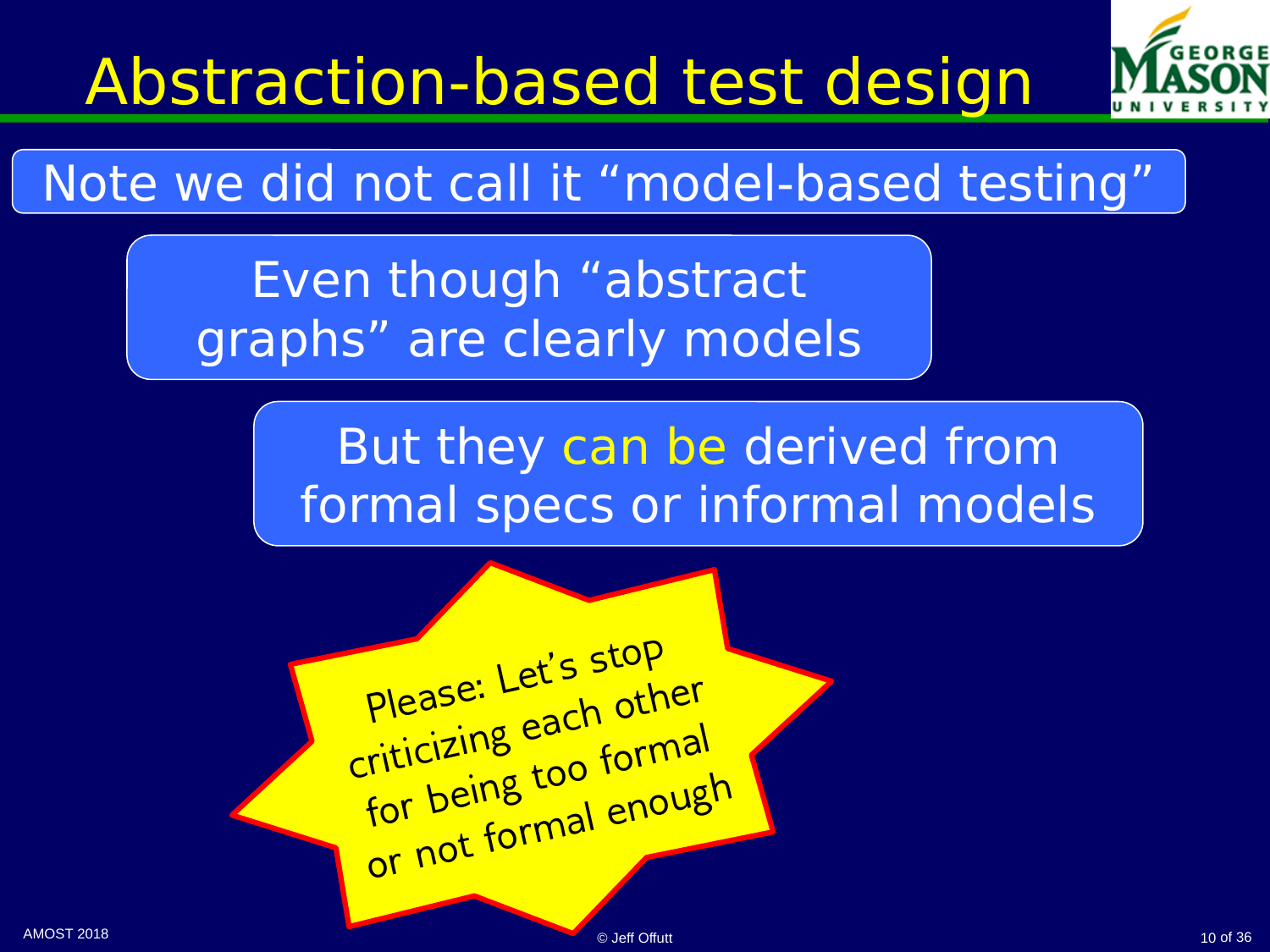

# Abstraction-based test design
Note we did not call it “model-based testing”
Even though “abstract graphs” are clearly models
But they can be derived from formal specs or informal models
Please: Let’s stop criticizing each other for being too formal or not formal enough
© Jeff Offutt
10
AMOST 2018